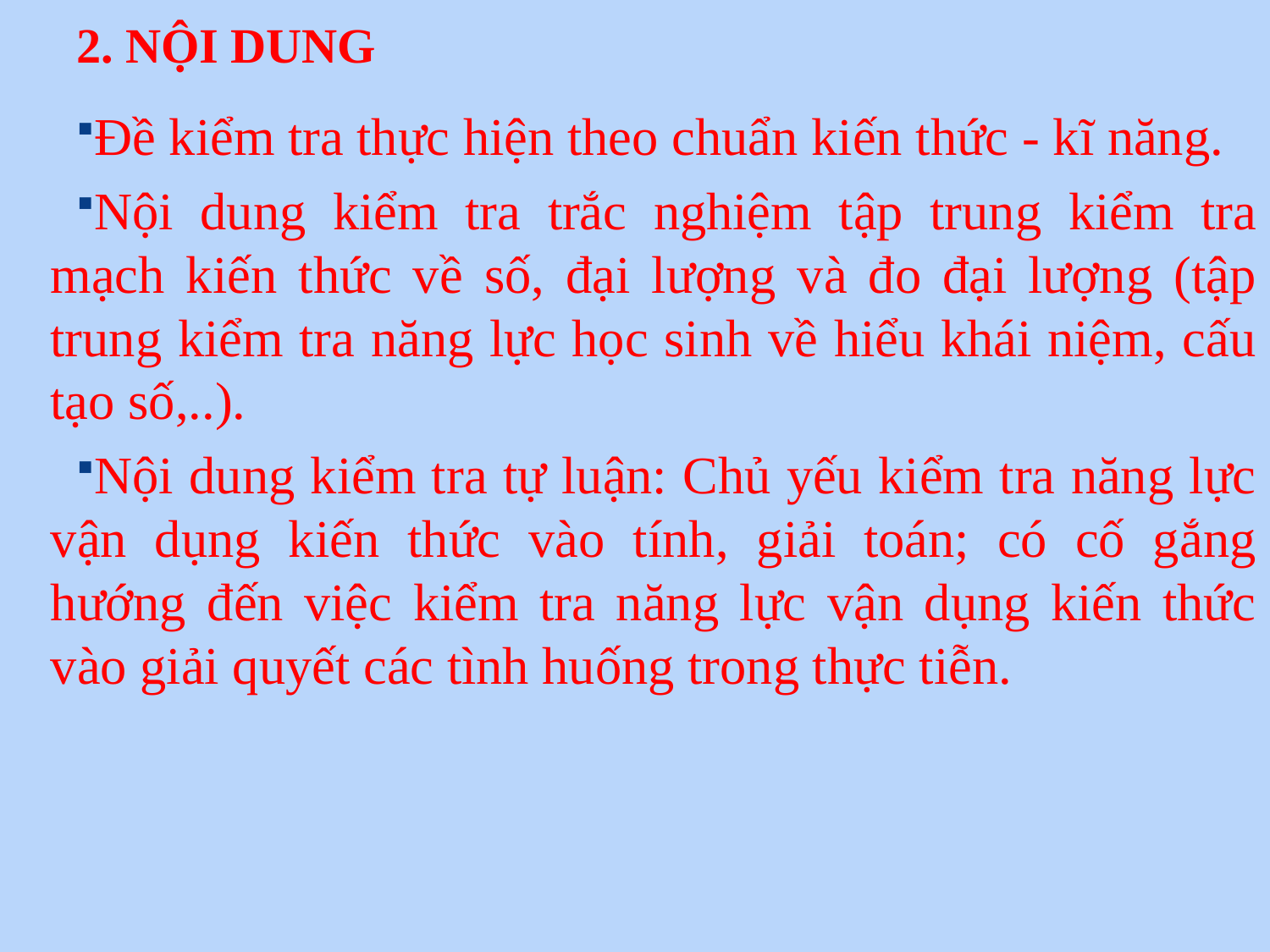

# 2. NỘI DUNG
Đề kiểm tra thực hiện theo chuẩn kiến thức - kĩ năng.
Nội dung kiểm tra trắc nghiệm tập trung kiểm tra mạch kiến thức về số, đại lượng và đo đại lượng (tập trung kiểm tra năng lực học sinh về hiểu khái niệm, cấu tạo số,..).
Nội dung kiểm tra tự luận: Chủ yếu kiểm tra năng lực vận dụng kiến thức vào tính, giải toán; có cố gắng hướng đến việc kiểm tra năng lực vận dụng kiến thức vào giải quyết các tình huống trong thực tiễn.